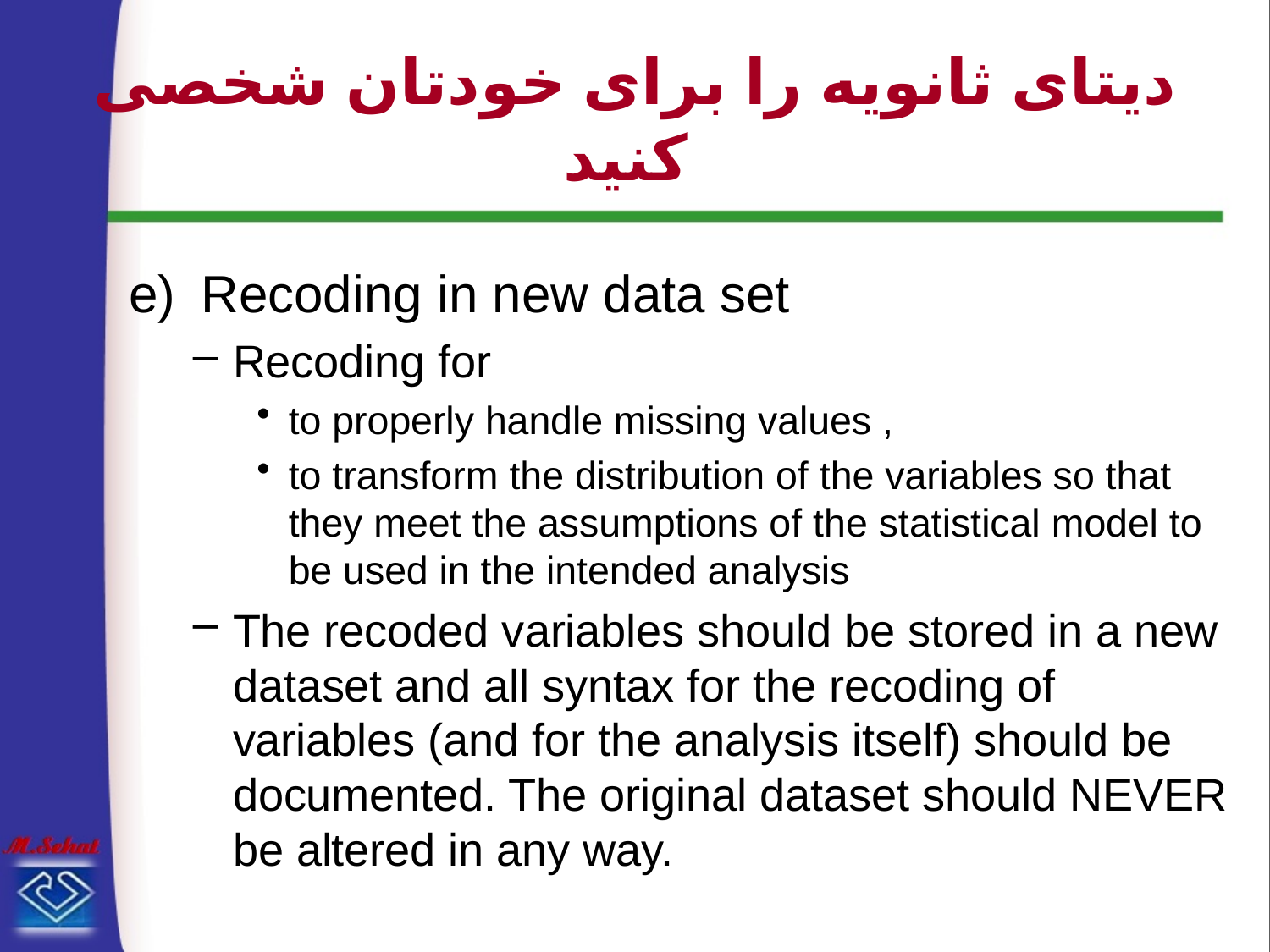

# دیتای ثانویه را برای خودتان شخصی کنید
Recoding in new data set
Recoding for
to properly handle missing values ,
to transform the distribution of the variables so that they meet the assumptions of the statistical model to be used in the intended analysis
The recoded variables should be stored in a new dataset and all syntax for the recoding of variables (and for the analysis itself) should be documented. The original dataset should NEVER be altered in any way.